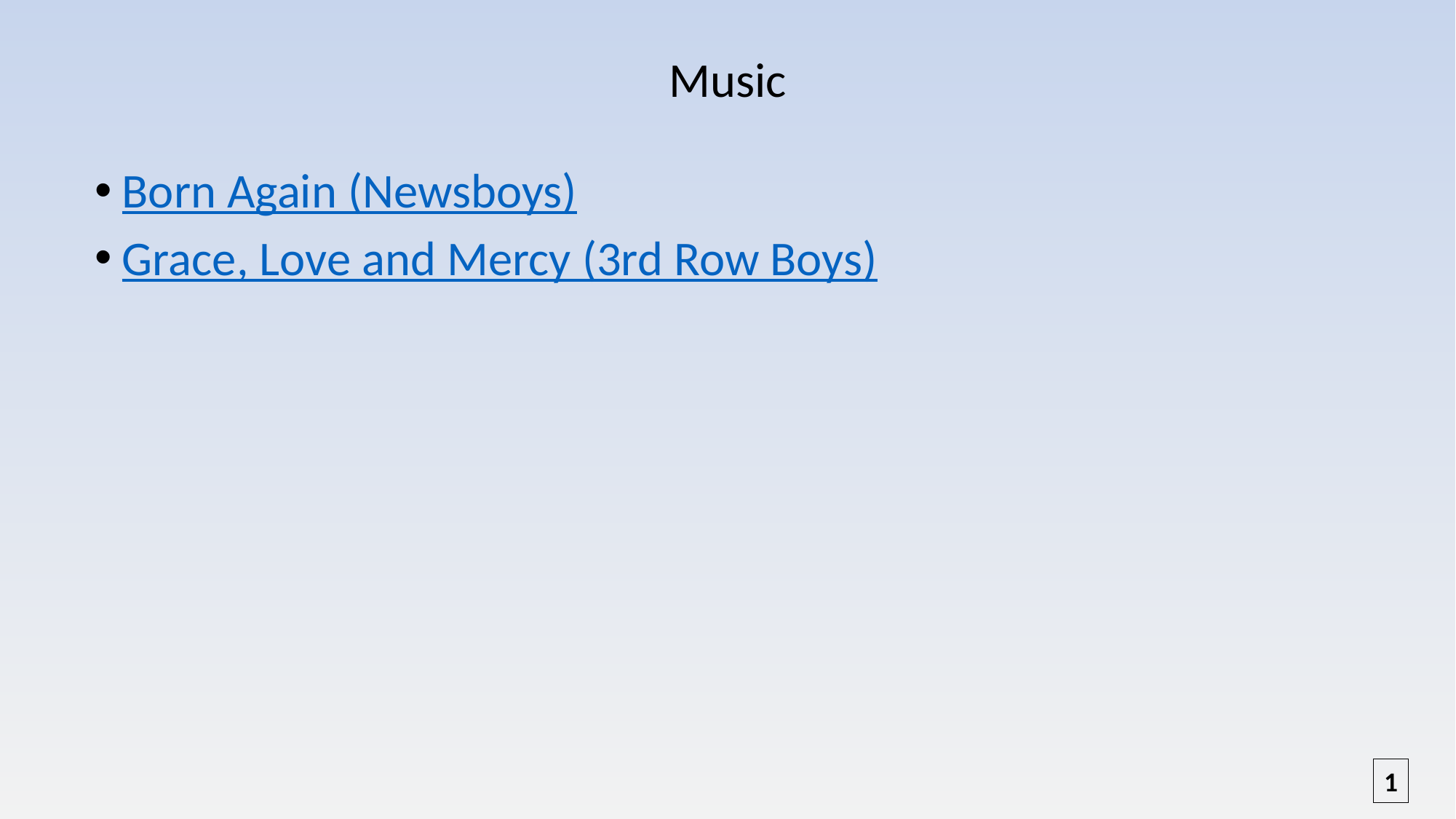

# Music
Born Again (Newsboys)
Grace, Love and Mercy (3rd Row Boys)
1